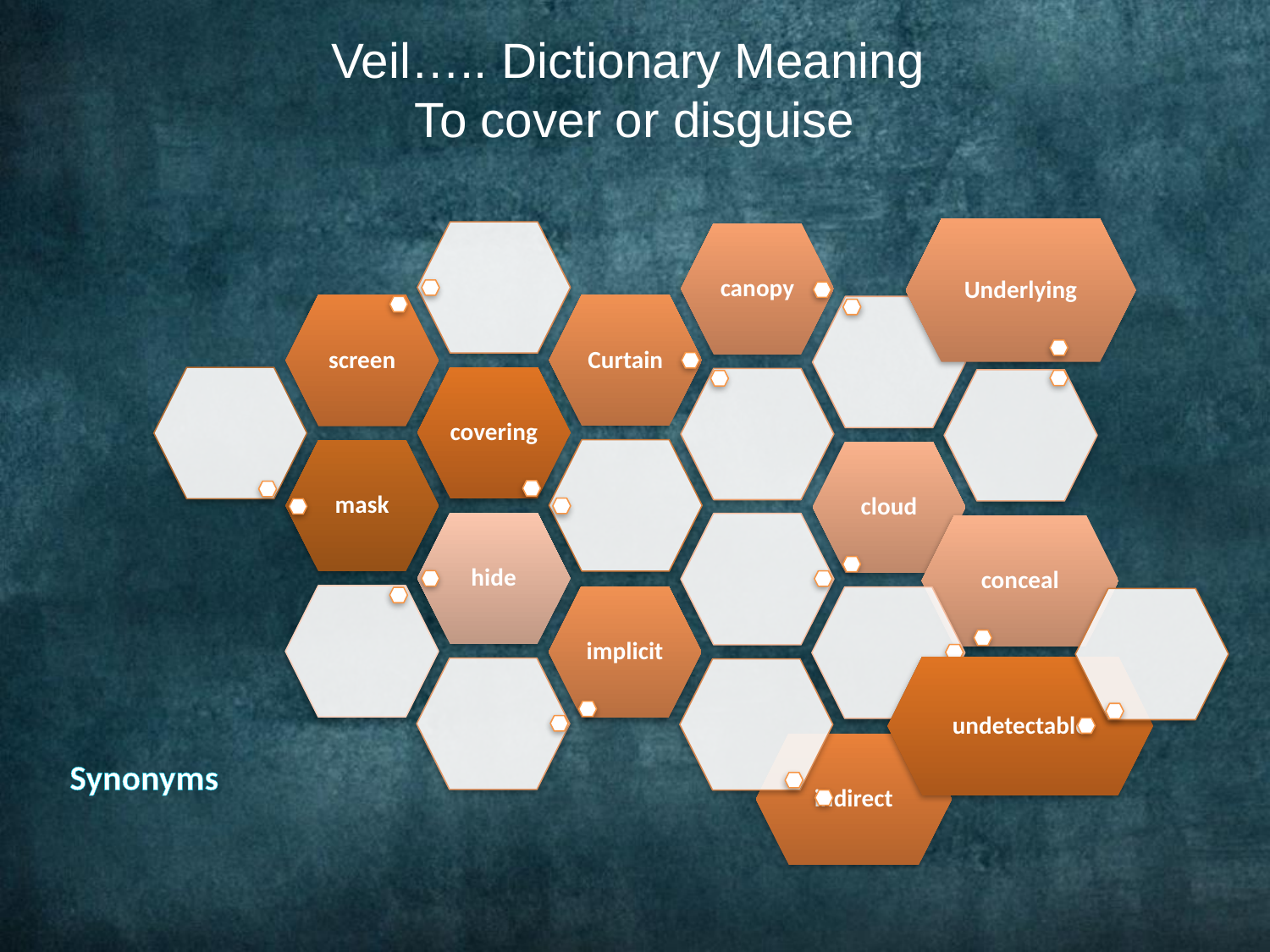

# Veil….. Dictionary Meaning To cover or disguise
mask
covering
screen
Curtain
canopy
cloud
hide
conceal
Underlying
implicit
indirect
undetectable

Synonyms